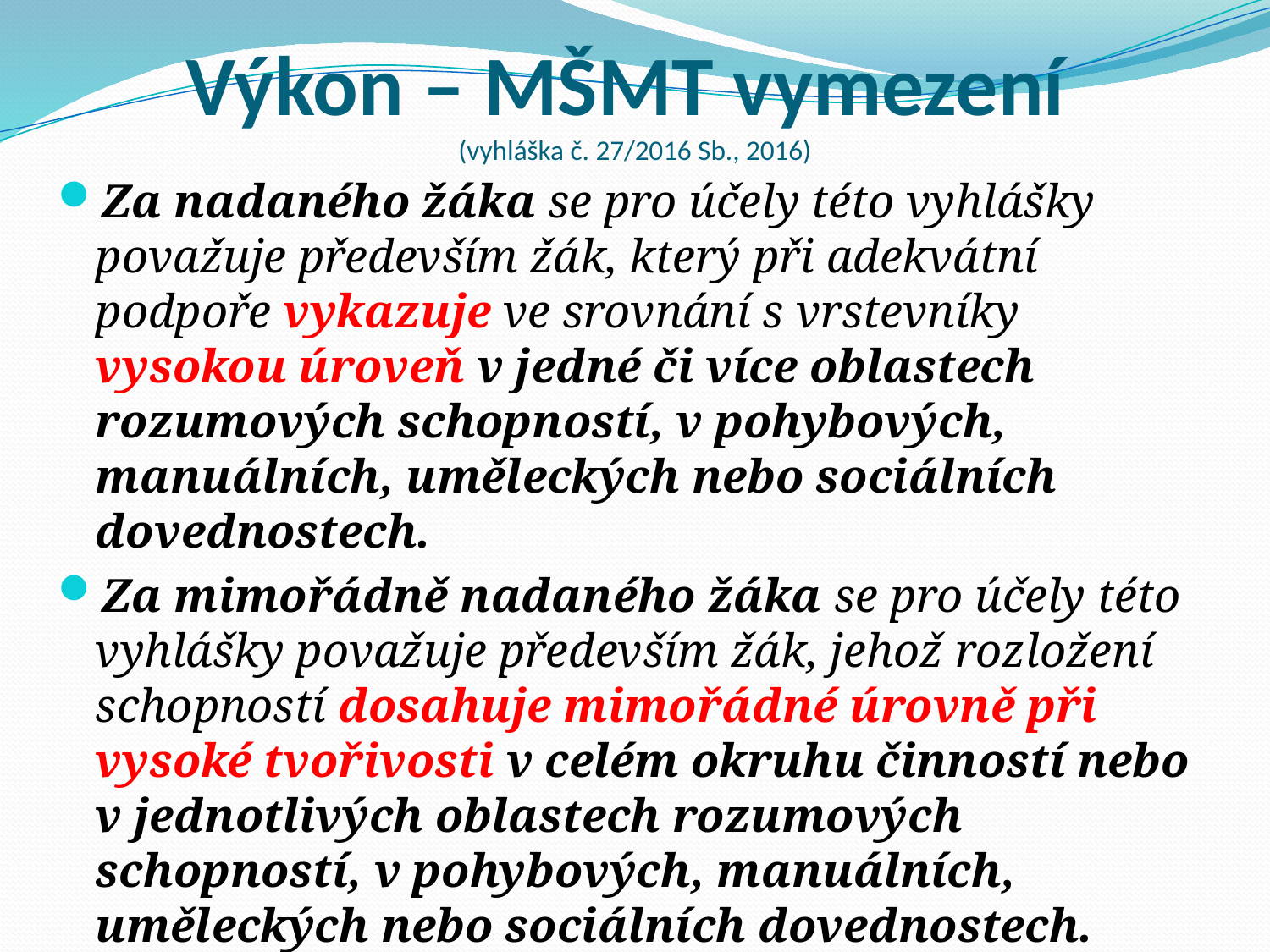

# Výkon – MŠMT vymezení (vyhláška č. 27/2016 Sb., 2016)
Za nadaného žáka se pro účely této vyhlášky považuje především žák, který při adekvátní podpoře vykazuje ve srovnání s vrstevníky vysokou úroveň v jedné či více oblastech rozumových schopností, v pohybových, manuálních, uměleckých nebo sociálních dovednostech.
Za mimořádně nadaného žáka se pro účely této vyhlášky považuje především žák, jehož rozložení schopností dosahuje mimořádné úrovně při vysoké tvořivosti v celém okruhu činností nebo v jednotlivých oblastech rozumových schopností, v pohybových, manuálních, uměleckých nebo sociálních dovednostech.